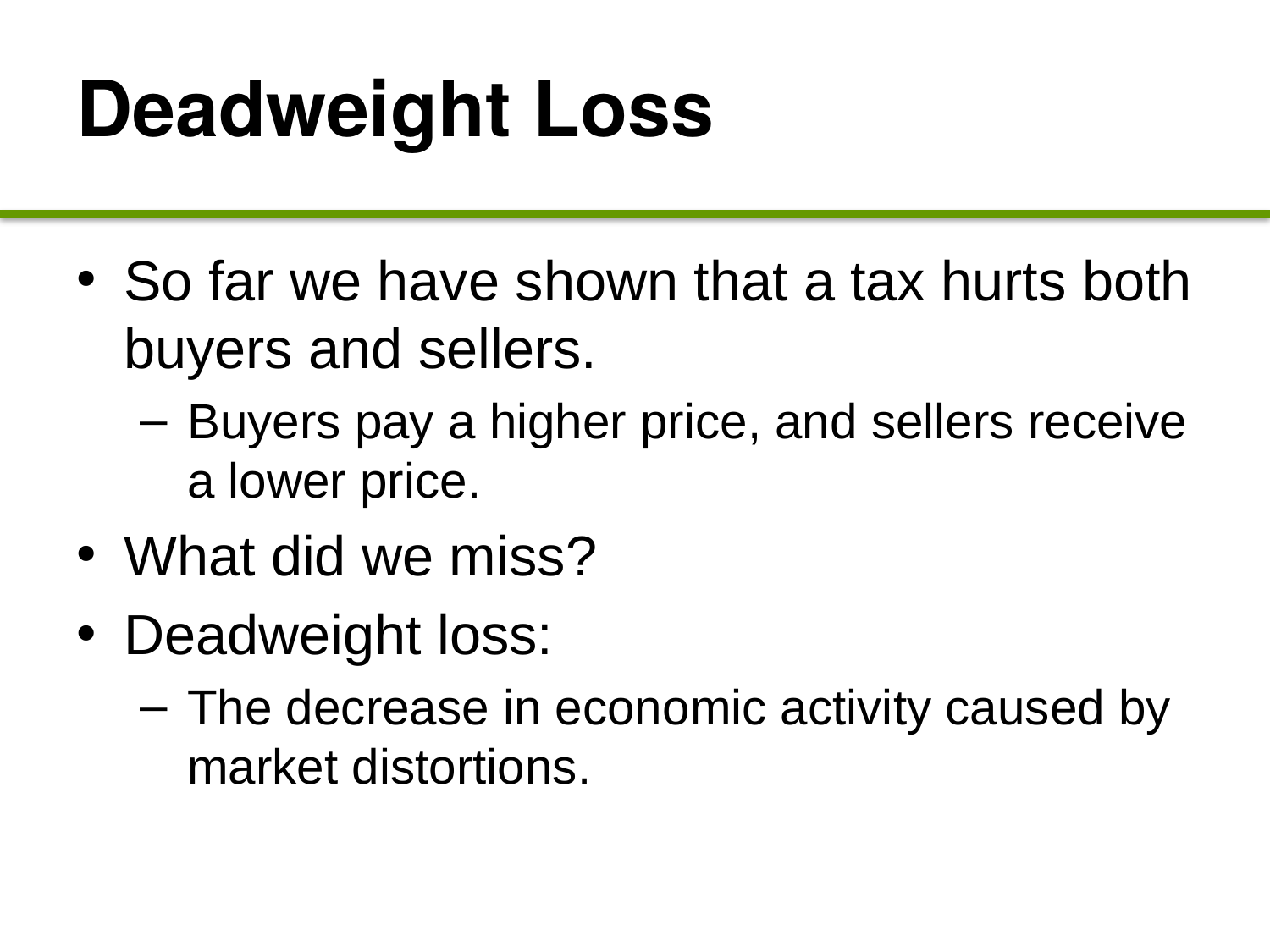

# Deadweight Loss
So far we have shown that a tax hurts both buyers and sellers.
Buyers pay a higher price, and sellers receive a lower price.
What did we miss?
Deadweight loss:
The decrease in economic activity caused by market distortions.